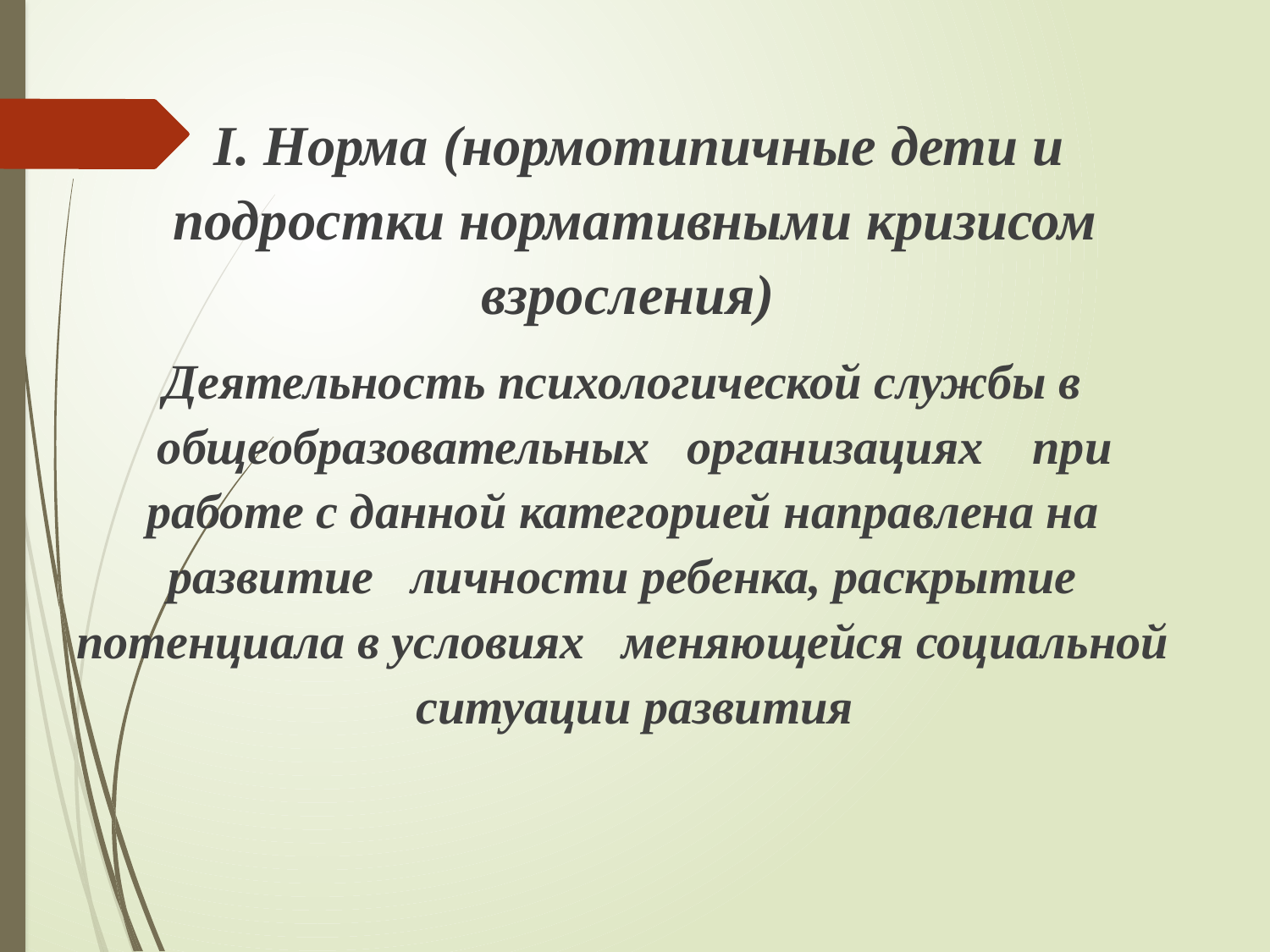

I. Норма (нормотипичные дети и подростки нормативными кризисом взросления)
Деятельность психологической службы в   общеобразовательных   организациях    при работе с данной категорией направлена на   развитие   личности ребенка, раскрытие   потенциала в условиях   меняющейся социальной   ситуации развития